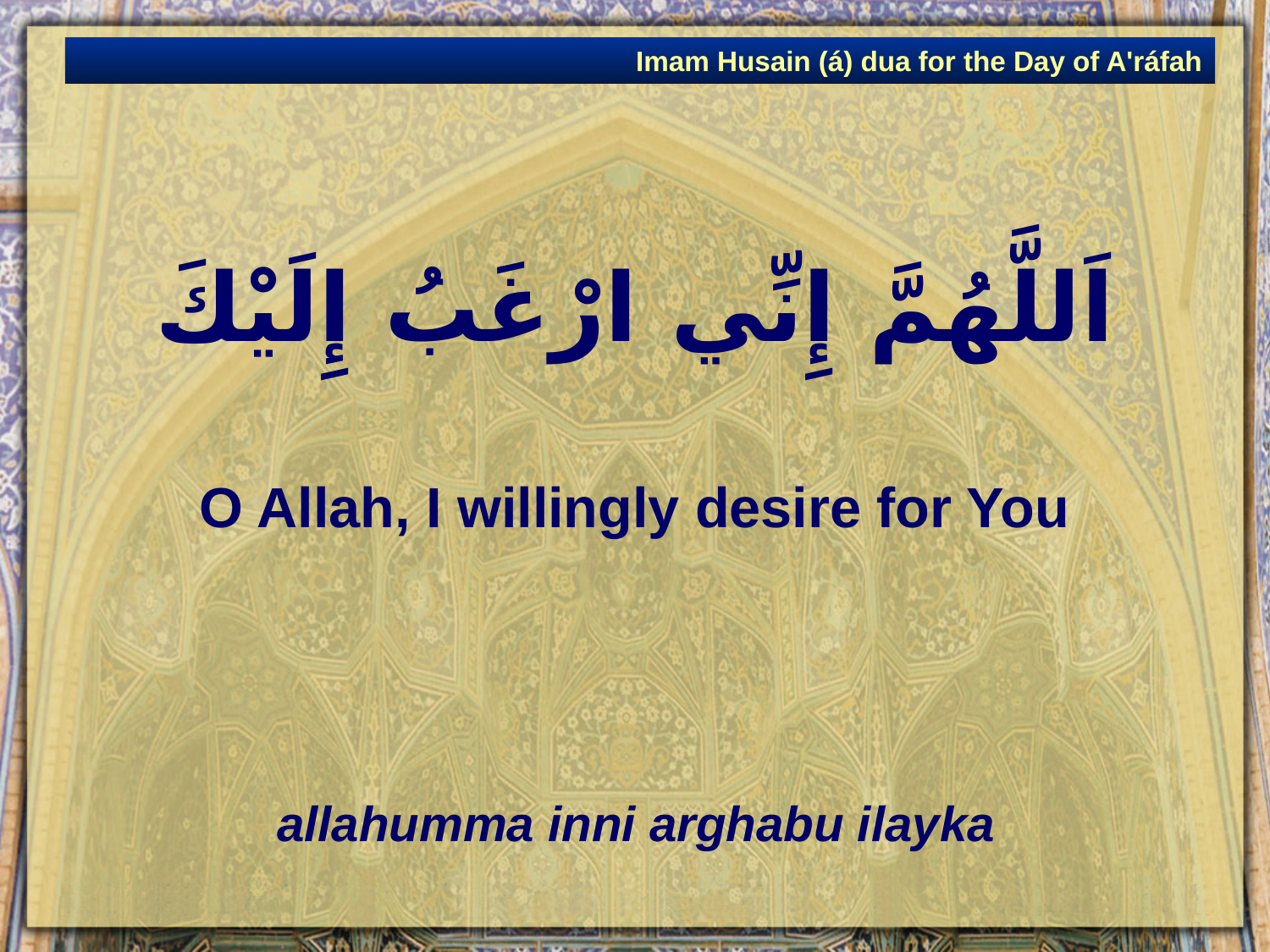

Imam Husain (á) dua for the Day of A'ráfah
# اَللَّهُمَّ إِنِّي ارْغَبُ إِلَيْكَ
O Allah, I willingly desire for You
allahumma inni arghabu ilayka